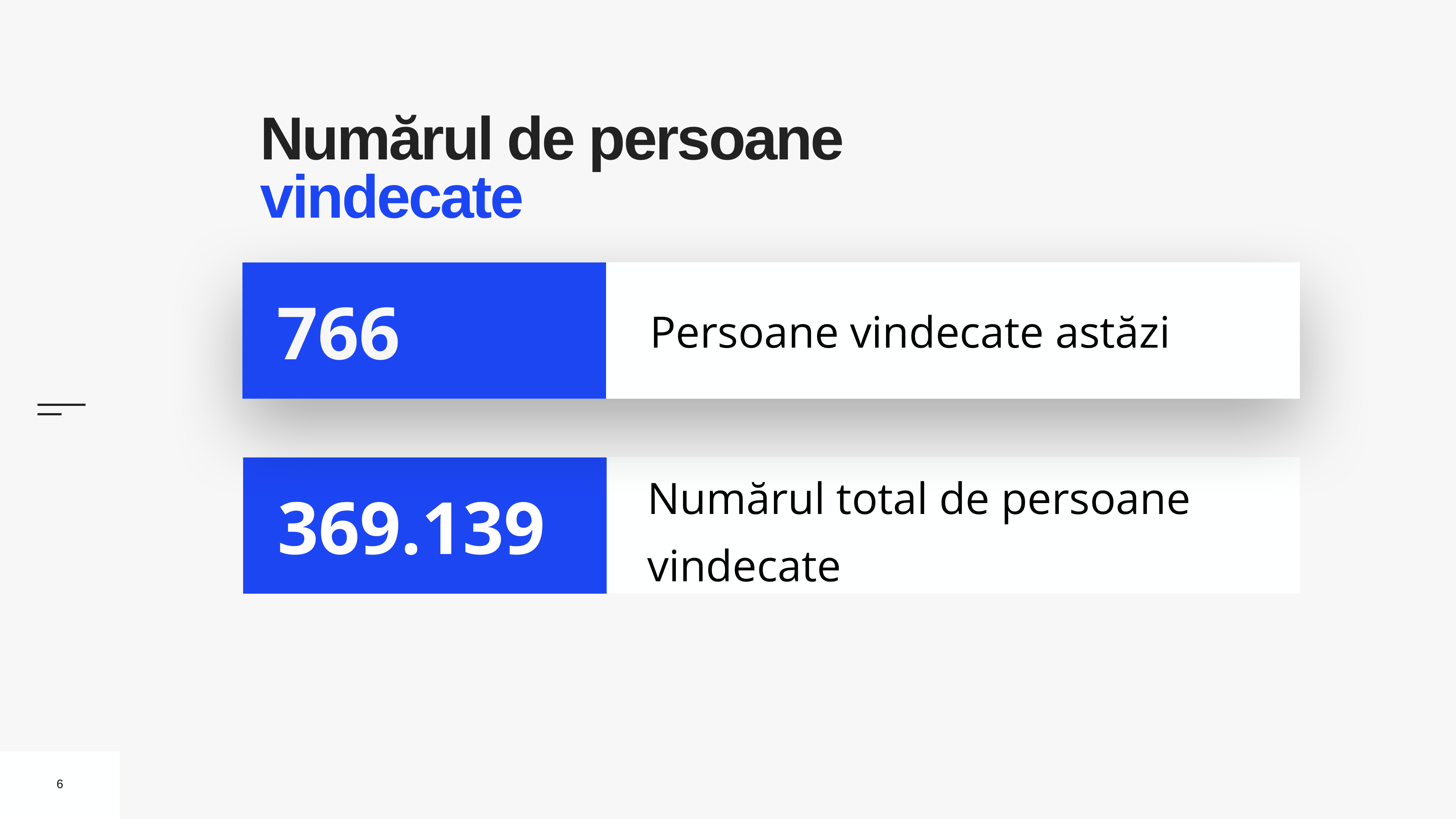

# Numărul de persoane vindecate

Persoane vindecate astăzi

766

Numărul total de persoane vindecate

369.139
6
6